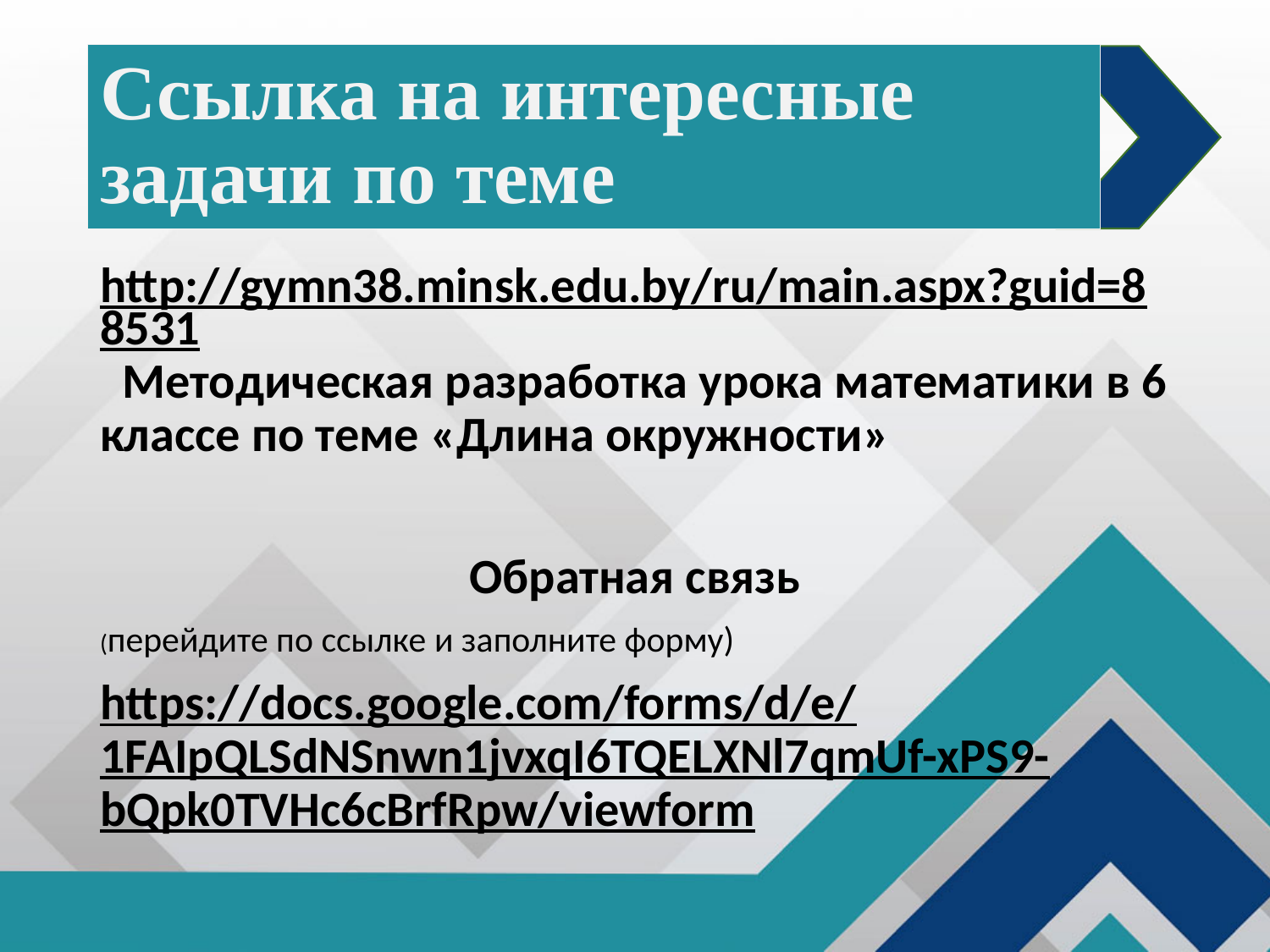

# Ссылка на интересные задачи по теме
http://gymn38.minsk.edu.by/ru/main.aspx?guid=88531  Методическая разработка урока математики в 6 классе по теме «Длина окружности»

Обратная связь
(перейдите по ссылке и заполните форму)
https://docs.google.com/forms/d/e/1FAIpQLSdNSnwn1jvxqI6TQELXNl7qmUf-xPS9-bQpk0TVHc6cBrfRpw/viewform